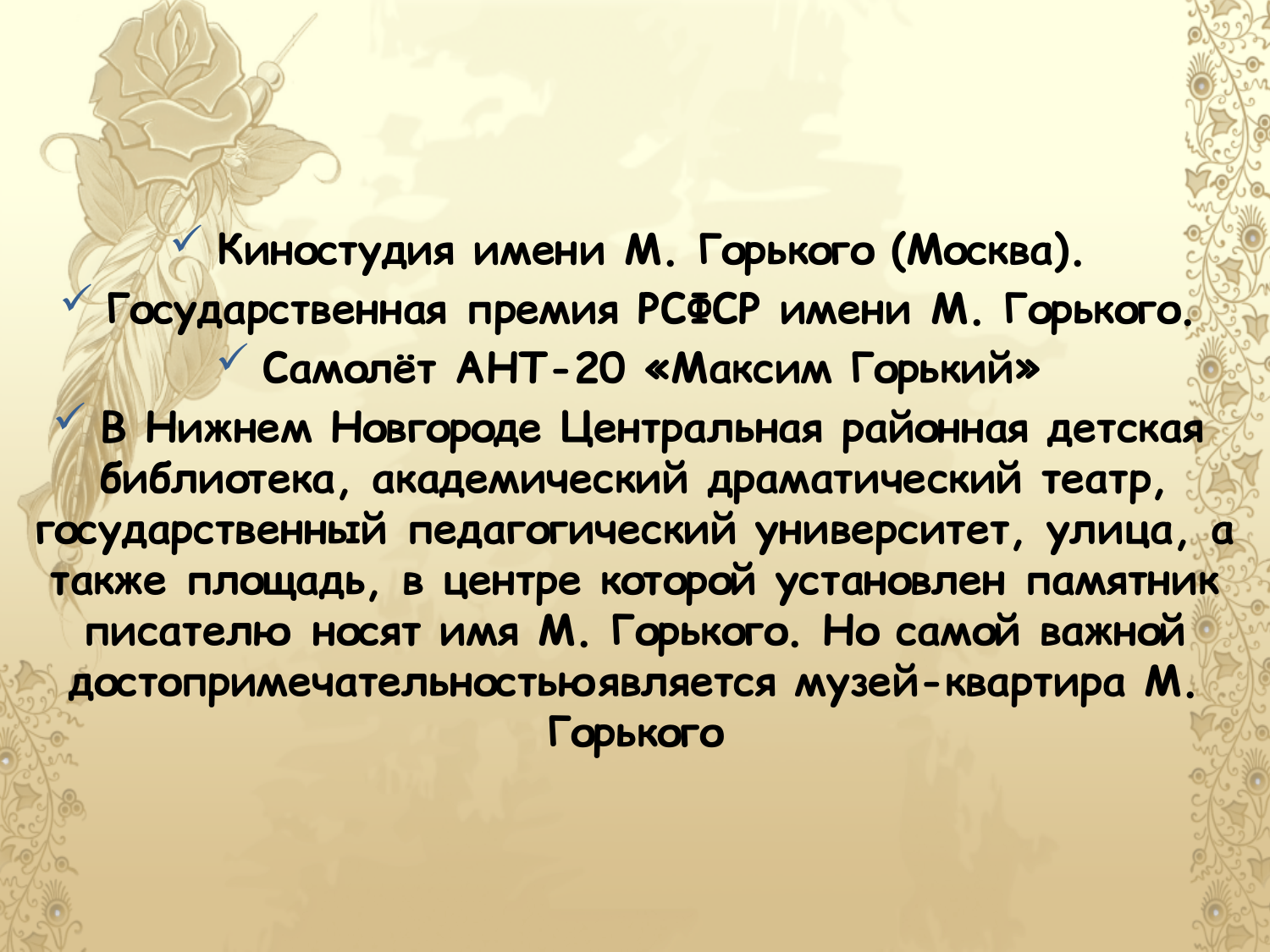

Киностудия имени М. Горького (Москва).
Государственная премия РСФСР имени М. Горького.
Самолёт АНТ-20 «Максим Горький»
В Нижнем Новгороде Центральная районная детская библиотека, академический драматический театр, государственный педагогический университет, улица, а также площадь, в центре которой установлен памятник писателю  носят имя М. Горького. Но самой важной достопримечательностью является музей-квартира М. Горького